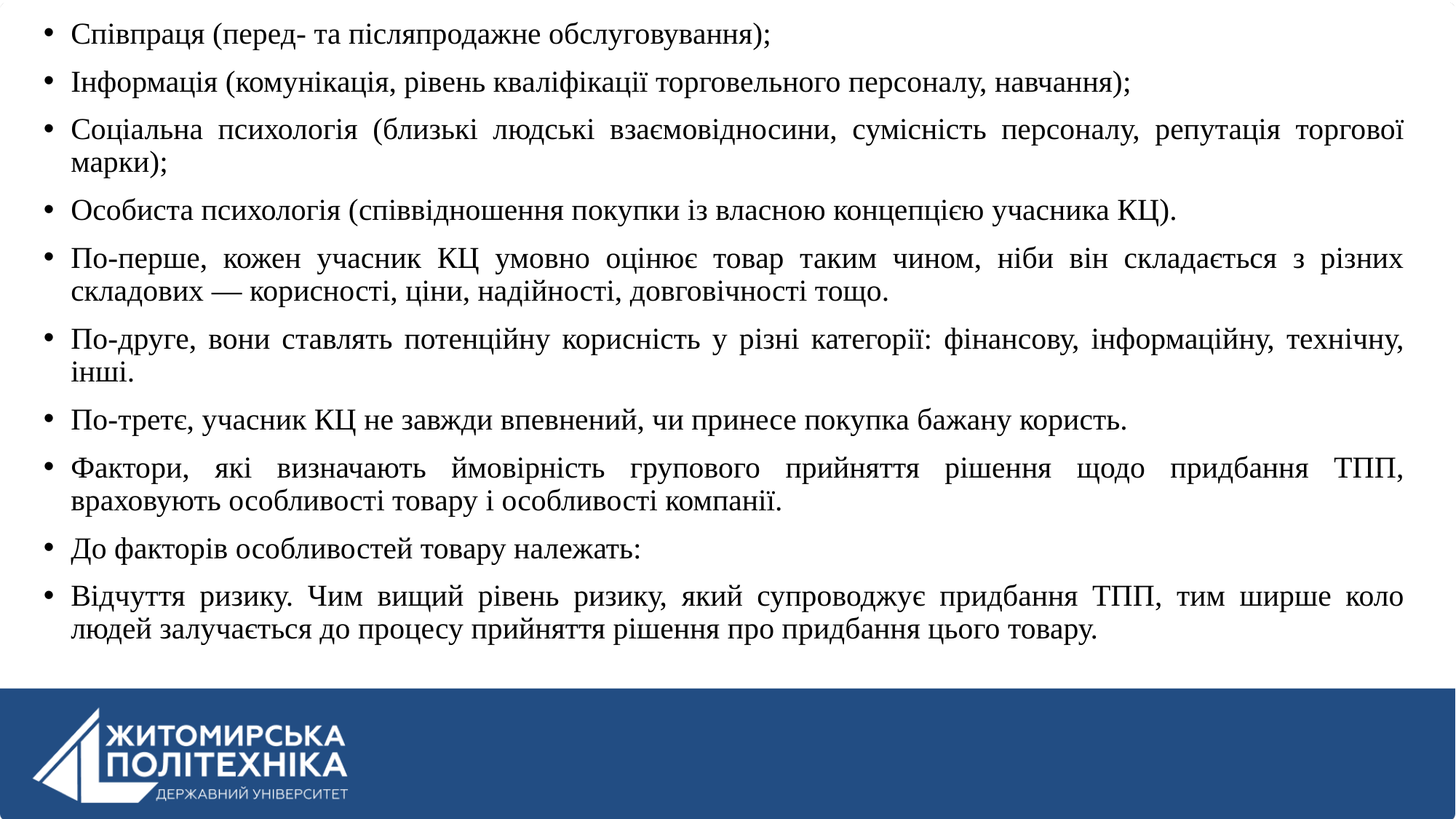

Співпраця (перед- та післяпродажне обслуговування);
Інформація (комунікація, рівень кваліфікації торговельного персоналу, навчання);
Соціальна психологія (близькі людські взаємовідносини, сумісність персоналу, репутація торгової марки);
Особиста психологія (співвідношення покупки із власною концепцією учасника КЦ).
По-перше, кожен учасник КЦ умовно оцінює товар таким чином, ніби він складається з різних складових — корисності, ціни, надійності, довговічності тощо.
По-друге, вони ставлять потенційну корисність у різні категорії: фінансову, інформаційну, технічну, інші.
По-третє, учасник КЦ не завжди впевнений, чи принесе покупка бажану користь.
Фактори, які визначають ймовірність групового прийняття рішення щодо придбання ТПП, враховують особливості товару і особливості компанії.
До факторів особливостей товару належать:
Відчуття ризику. Чим вищий рівень ризику, який супроводжує придбання ТПП, тим ширше коло людей залучається до процесу прийняття рішення про придбання цього товару.